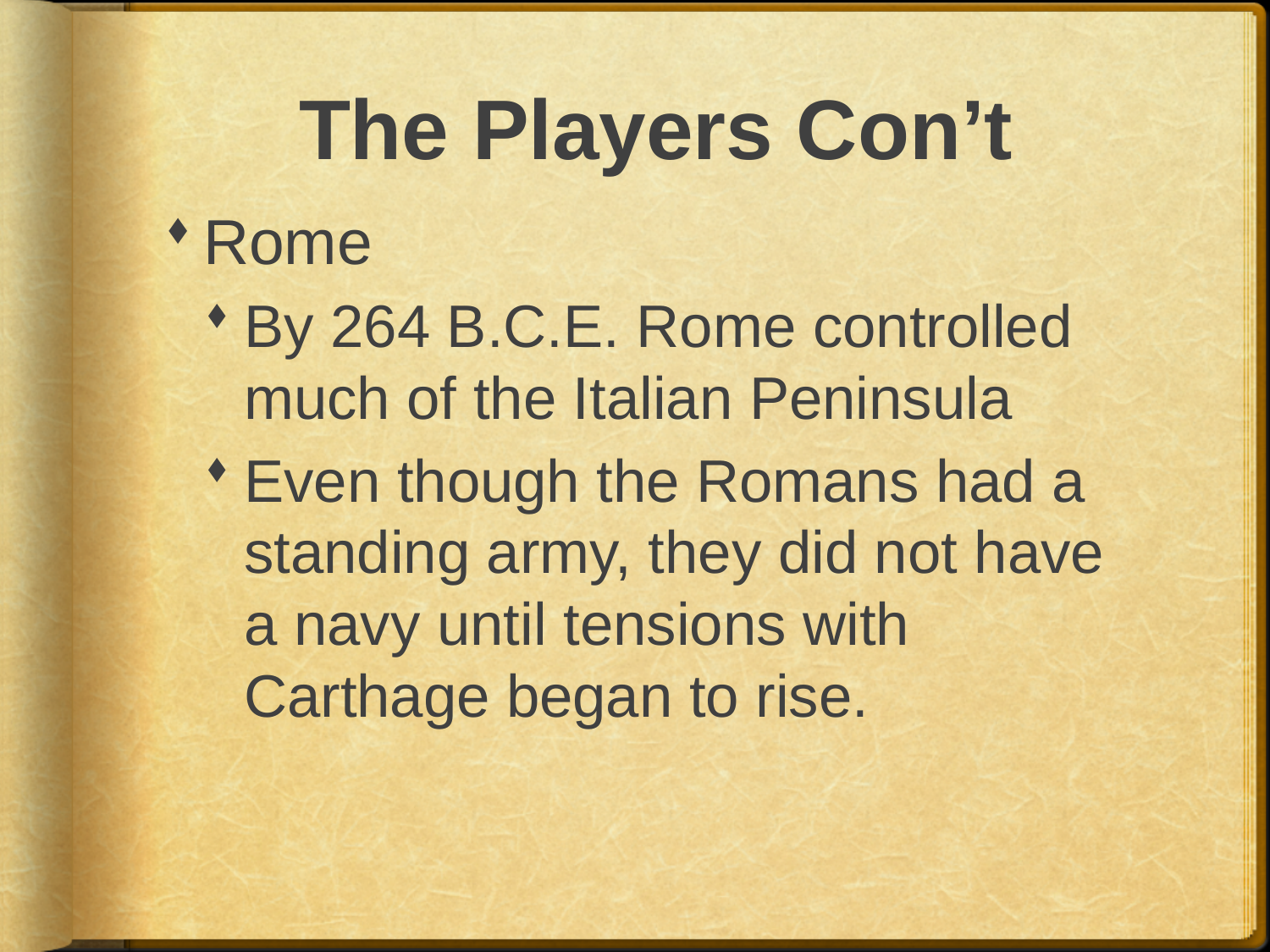

# The Players Con’t
Rome
By 264 B.C.E. Rome controlled much of the Italian Peninsula
Even though the Romans had a standing army, they did not have a navy until tensions with Carthage began to rise.